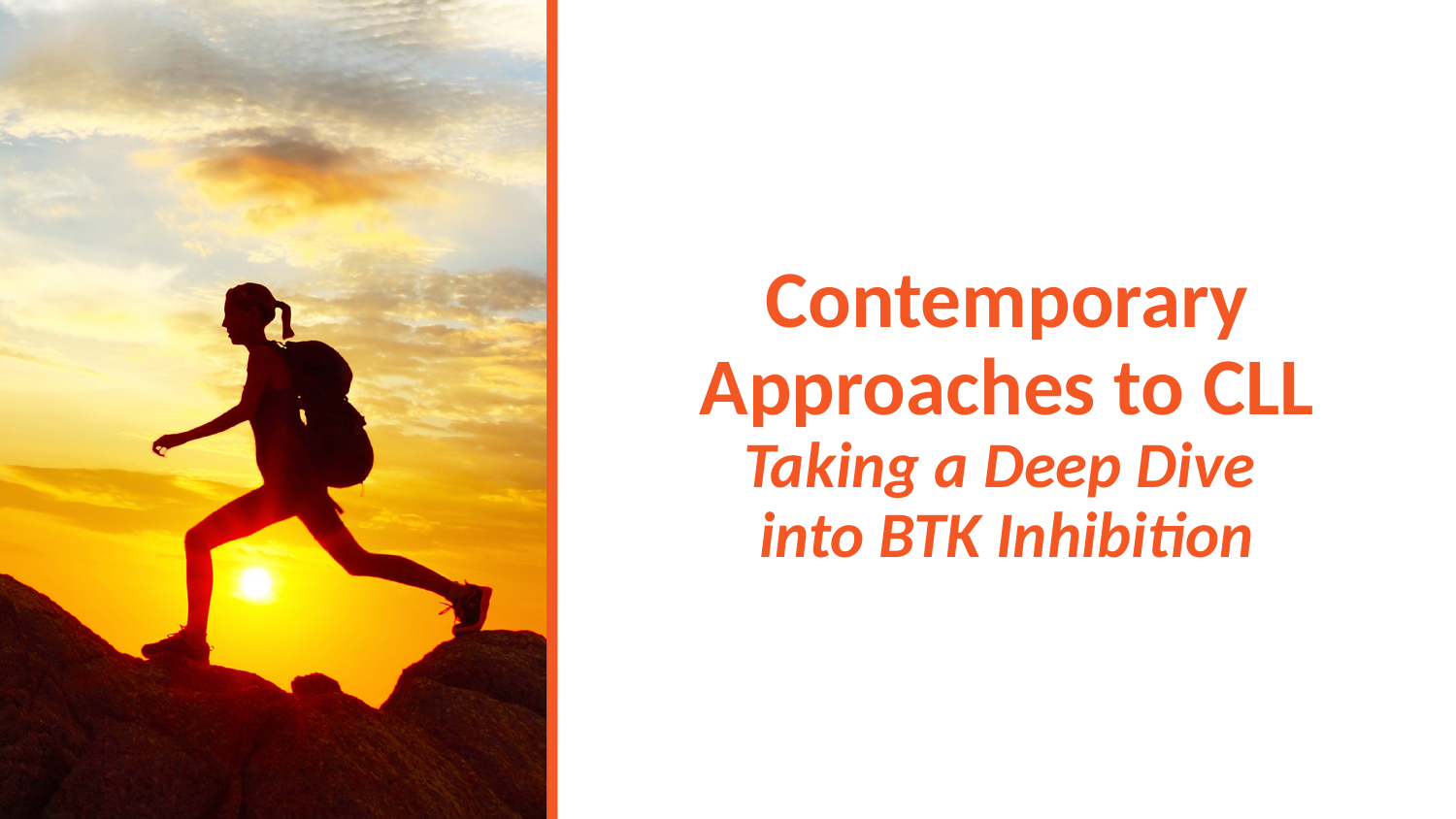

# Contemporary Approaches to CLL Taking a Deep Dive into BTK Inhibition